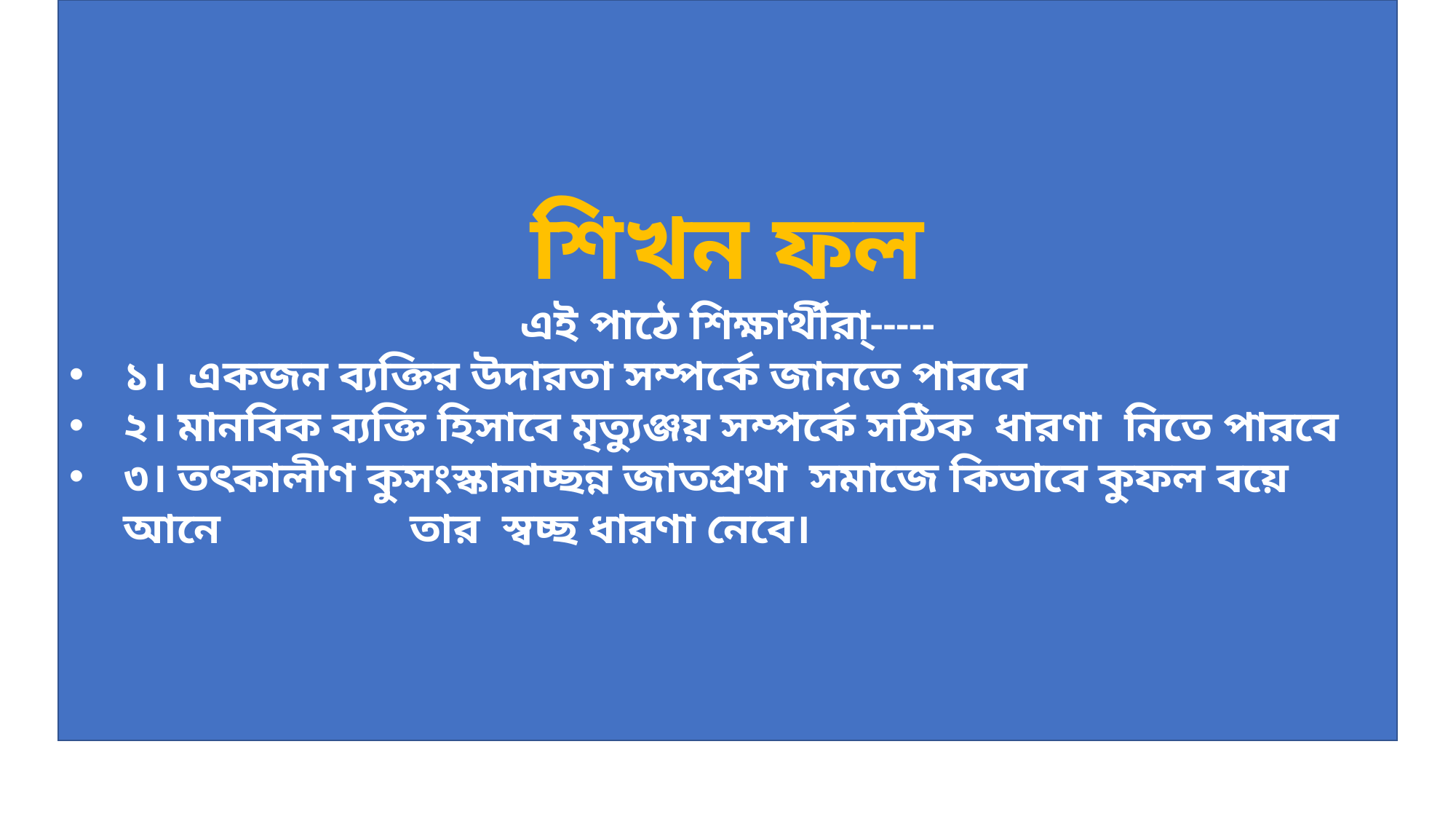

শিখন ফল
এই পাঠে শিক্ষার্থীরা্‌-----
১।  একজন ব্যক্তির উদারতা সম্পর্কে জানতে পারবে
২। মানবিক ব্যক্তি হিসাবে মৃত্যুঞ্জয় সম্পর্কে সঠিক  ধারণা  নিতে পারবে
৩। তৎকালীণ কুসংস্কারাচ্ছন্ন জাতপ্রথা  সমাজে কিভাবে কুফল বয়ে আনে                 তার  স্বচ্ছ ধারণা নেবে।